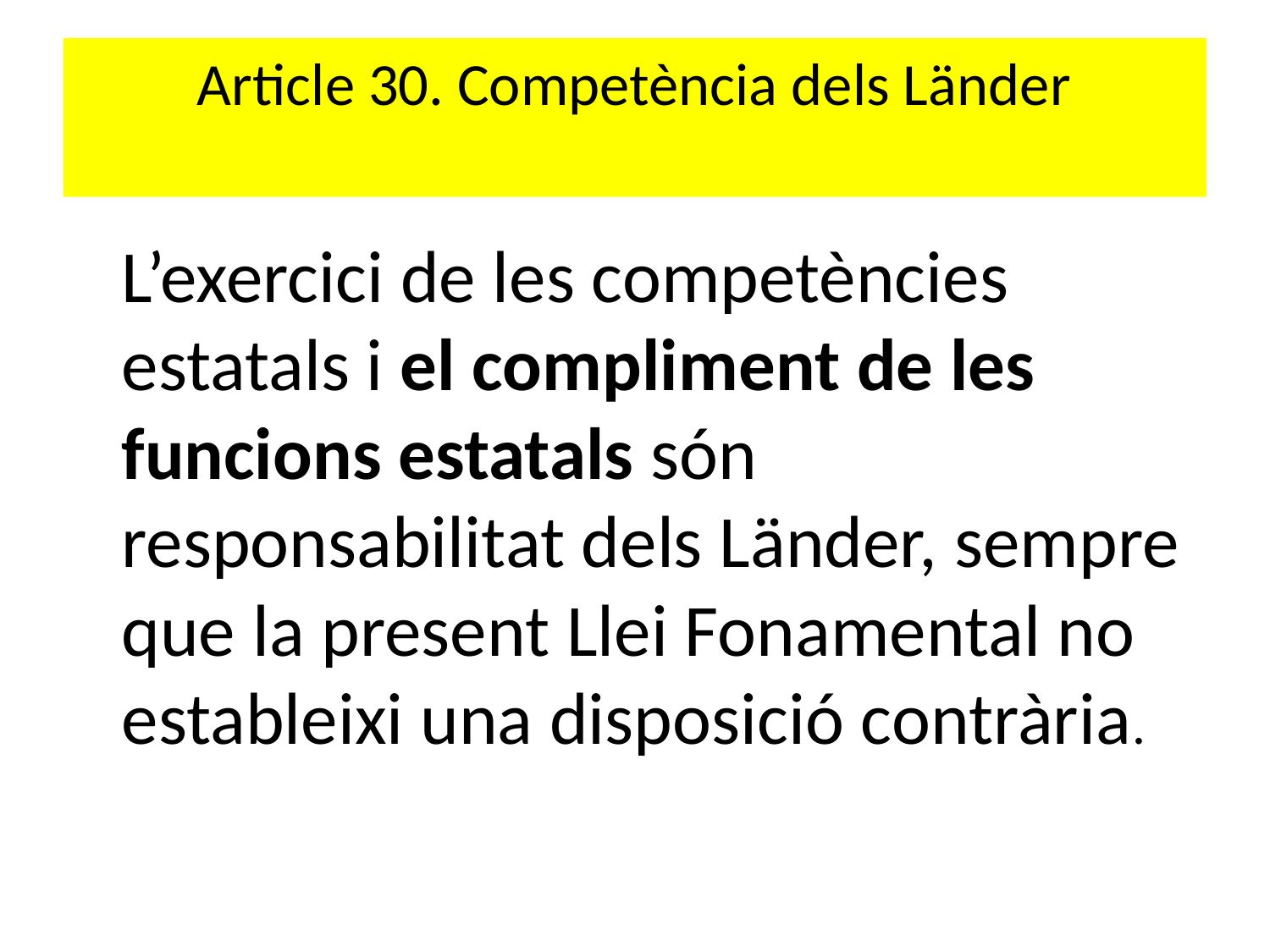

# Article 30. Competència dels Länder
	L’exercici de les competències estatals i el compliment de les funcions estatals són responsabilitat dels Länder, sempre que la present Llei Fonamental no estableixi una disposició contrària.